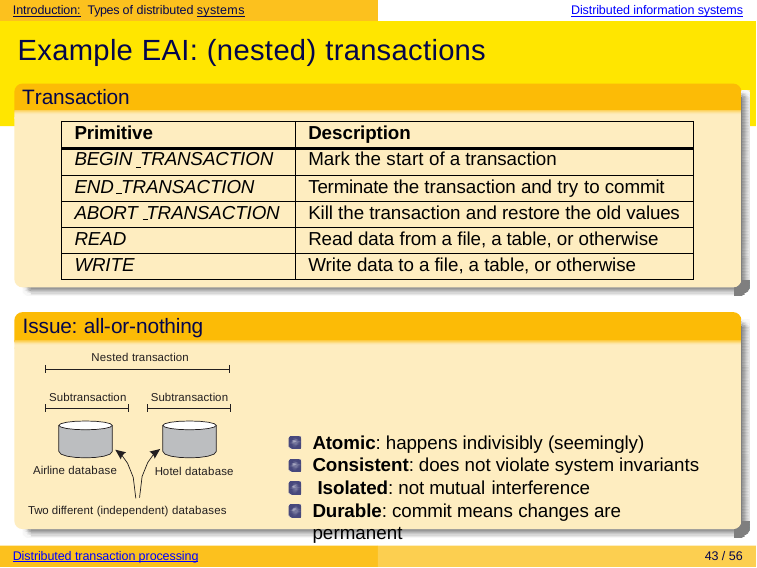

Introduction:  Types of distributed systems	Distributed information systems
# Example EAI: (nested) transactions
Transaction

| Primitive | Description |
| --- | --- |
| BEGIN TRANSACTION | Mark the start of a transaction |
| END TRANSACTION | Terminate the transaction and try to commit |
| ABORT TRANSACTION | Kill the transaction and restore the old values |
| READ | Read data from a file, a table, or otherwise |
| WRITE | Write data to a file, a table, or otherwise |

Issue: all-or-nothing

Nested transaction

Subtransaction	Subtransaction

Atomic: happens indivisibly (seemingly)  Consistent: does not violate system invariants  Isolated: not mutual interference
Durable: commit means changes are permanent

Airline database
Hotel database
Two different (independent) databases

Distributed transaction processing
43 / 56